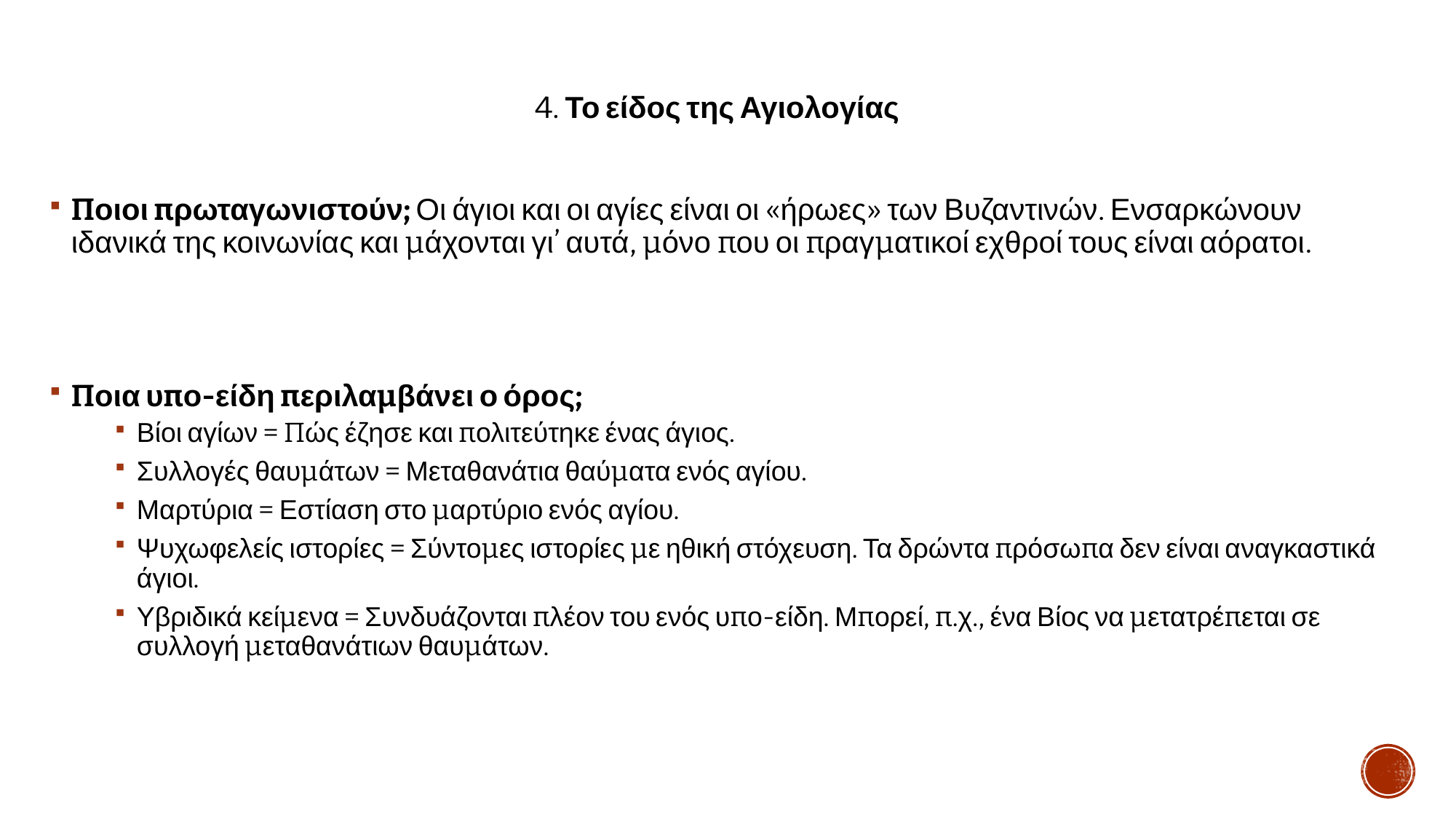

4. Το είδος της Αγιολογίας

Ποιοι πρωταγωνιστούν; Οι άγιοι και οι αγίες είναι οι «ήρωες» των Βυζαντινών. Ενσαρκώνουν ιδανικά της κοινωνίας και μάχονται γι’ αυτά, μόνο που οι πραγματικοί εχθροί τους είναι αόρατοι.

Ποια υπο-είδη περιλαμβάνει ο όρος;
Βίοι αγίων = Πώς έζησε και πολιτεύτηκε ένας άγιος.
Συλλογές θαυμάτων = Μεταθανάτια θαύματα ενός αγίου.
Μαρτύρια = Εστίαση στο μαρτύριο ενός αγίου.
Ψυχωφελείς ιστορίες = Σύντομες ιστορίες με ηθική στόχευση. Τα δρώντα πρόσωπα δεν είναι αναγκαστικά άγιοι.
Υβριδικά κείμενα = Συνδυάζονται πλέον του ενός υπο-είδη. Μπορεί, π.χ., ένα Βίος να μετατρέπεται σε συλλογή μεταθανάτιων θαυμάτων.